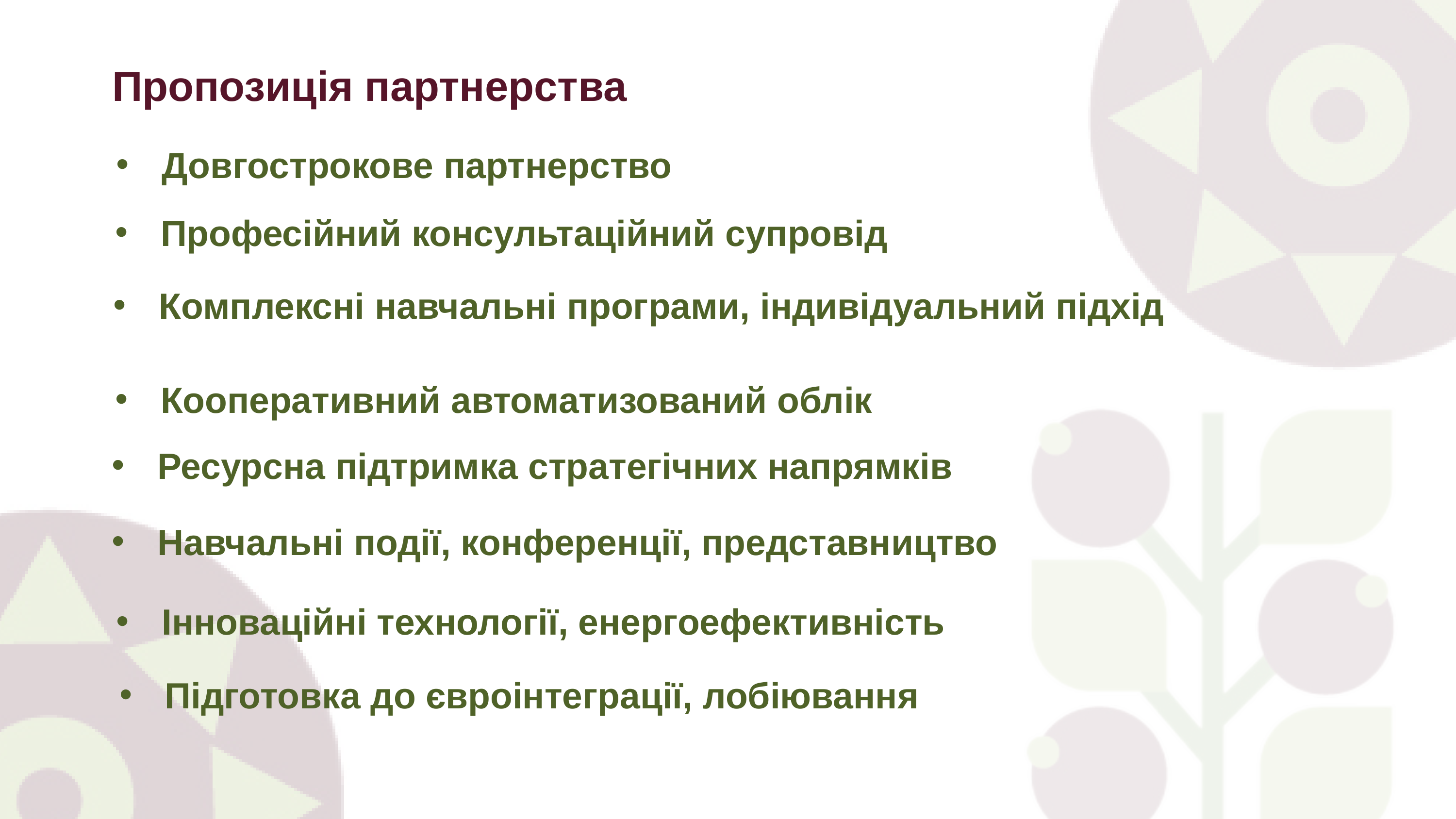

Пропозиція партнерства
Довгострокове партнерство
Професійний консультаційний супровід
Комплексні навчальні програми, індивідуальний підхід
Кооперативний автоматизований облік

Ресурсна підтримка стратегічних напрямків

Навчальні події, конференції, представництво
Інноваційні технології, енергоефективність
Підготовка до євроінтеграції, лобіювання